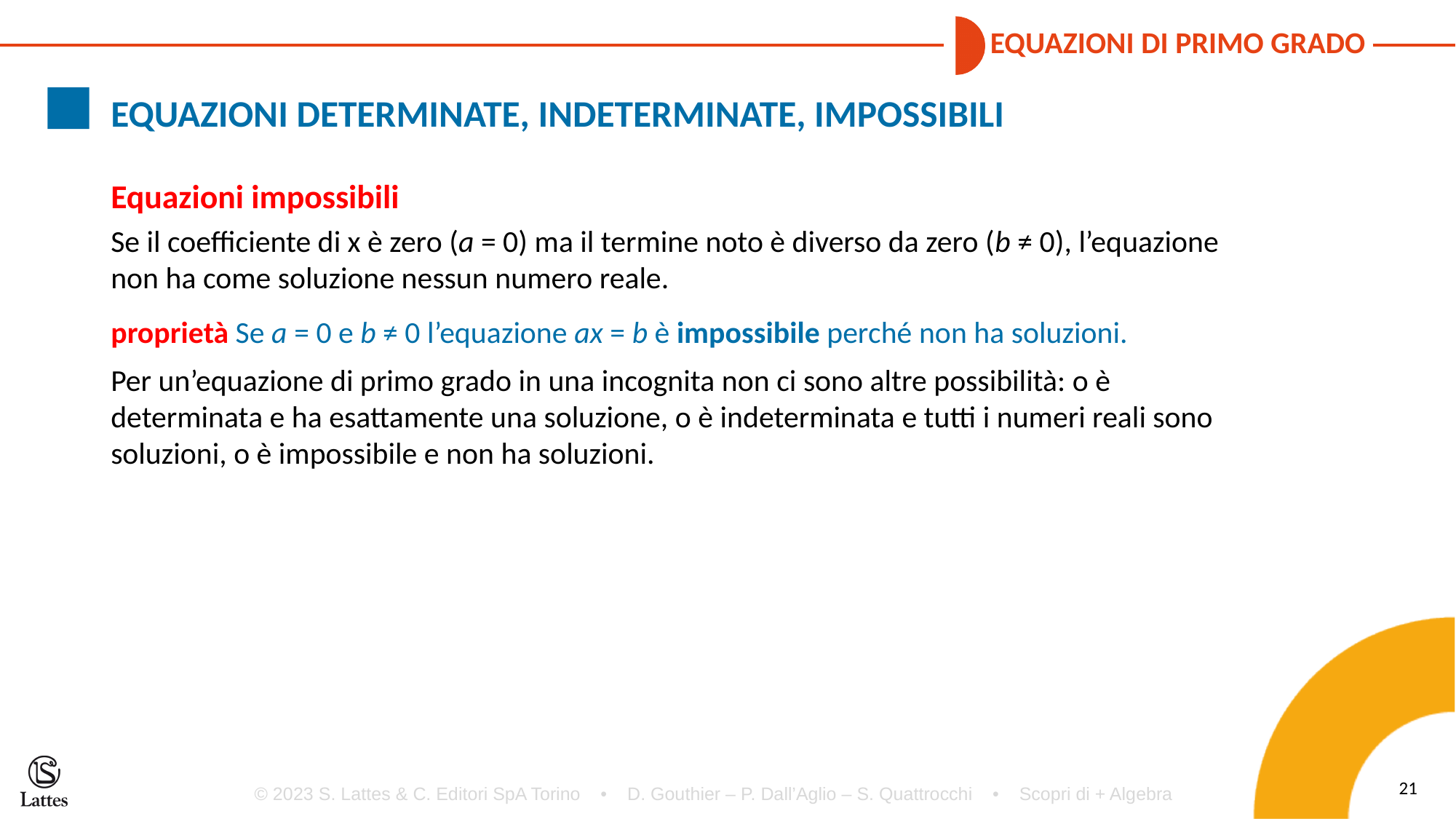

EQUAZIONI DETERMINATE, INDETERMINATE, IMPOSSIBILI
Equazioni impossibili
Se il coefficiente di x è zero (a = 0) ma il termine noto è diverso da zero (b ≠ 0), l’equazione non ha come soluzione nessun numero reale.
proprietà Se a = 0 e b ≠ 0 l’equazione ax = b è impossibile perché non ha soluzioni.
Per un’equazione di primo grado in una incognita non ci sono altre possibilità: o è determinata e ha esattamente una soluzione, o è indeterminata e tutti i numeri reali sono soluzioni, o è impossibile e non ha soluzioni.